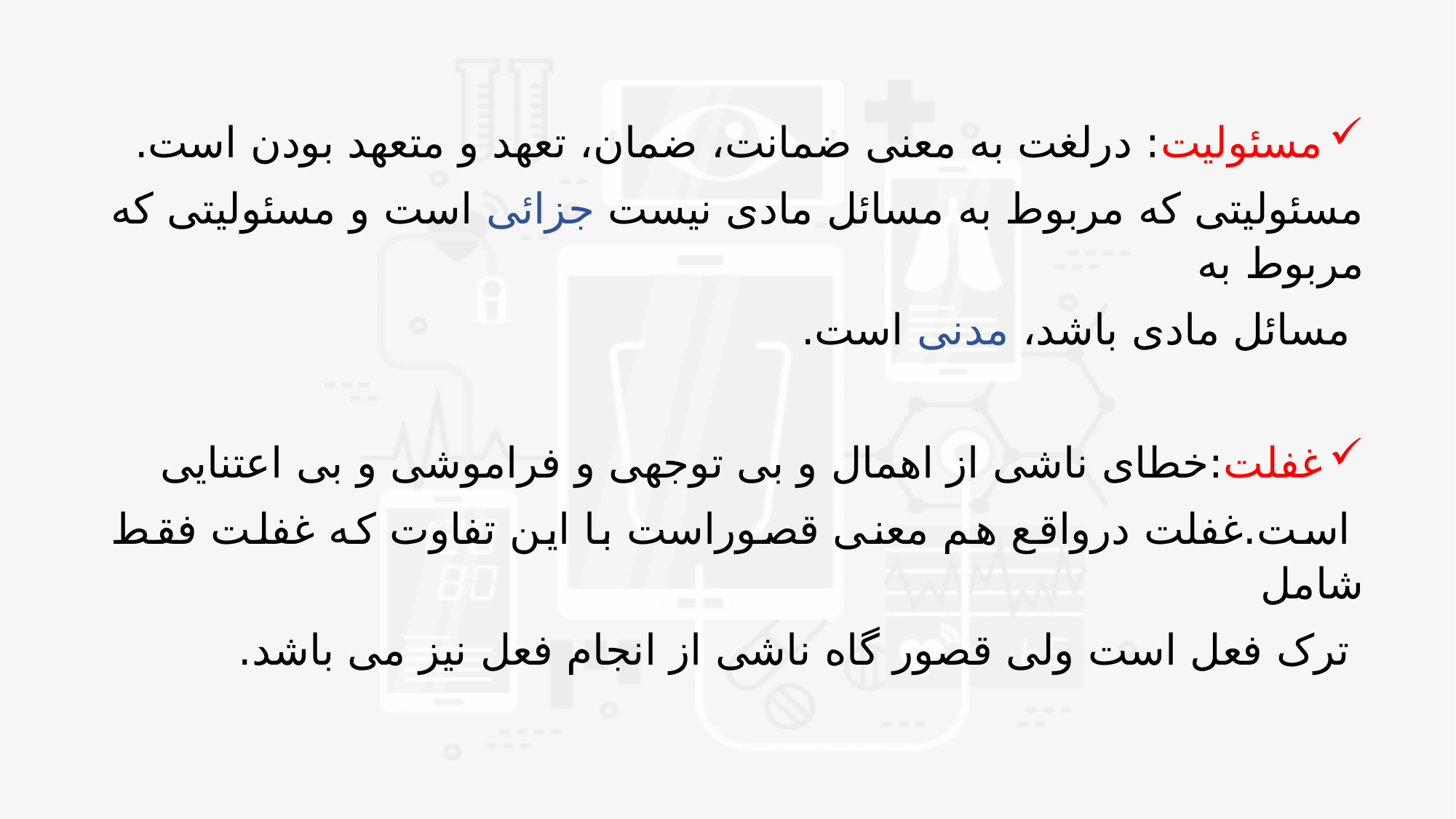

#
مسئولیت: درلغت به معنی ضمانت، ضمان، تعهد و متعهد بودن است.
مسئولیتی که مربوط به مسائل مادی نیست جزائی است و مسئولیتی که مربوط به
 مسائل مادی باشد، مدنی است.

غفلت:خطای ناشی از اهمال و بی توجهی و فراموشی و بی اعتنایی
 است.غفلت درواقع هم معنی قصوراست با این تفاوت که غفلت فقط شامل
 ترک فعل است ولی قصور گاه ناشی از انجام فعل نیز می باشد.